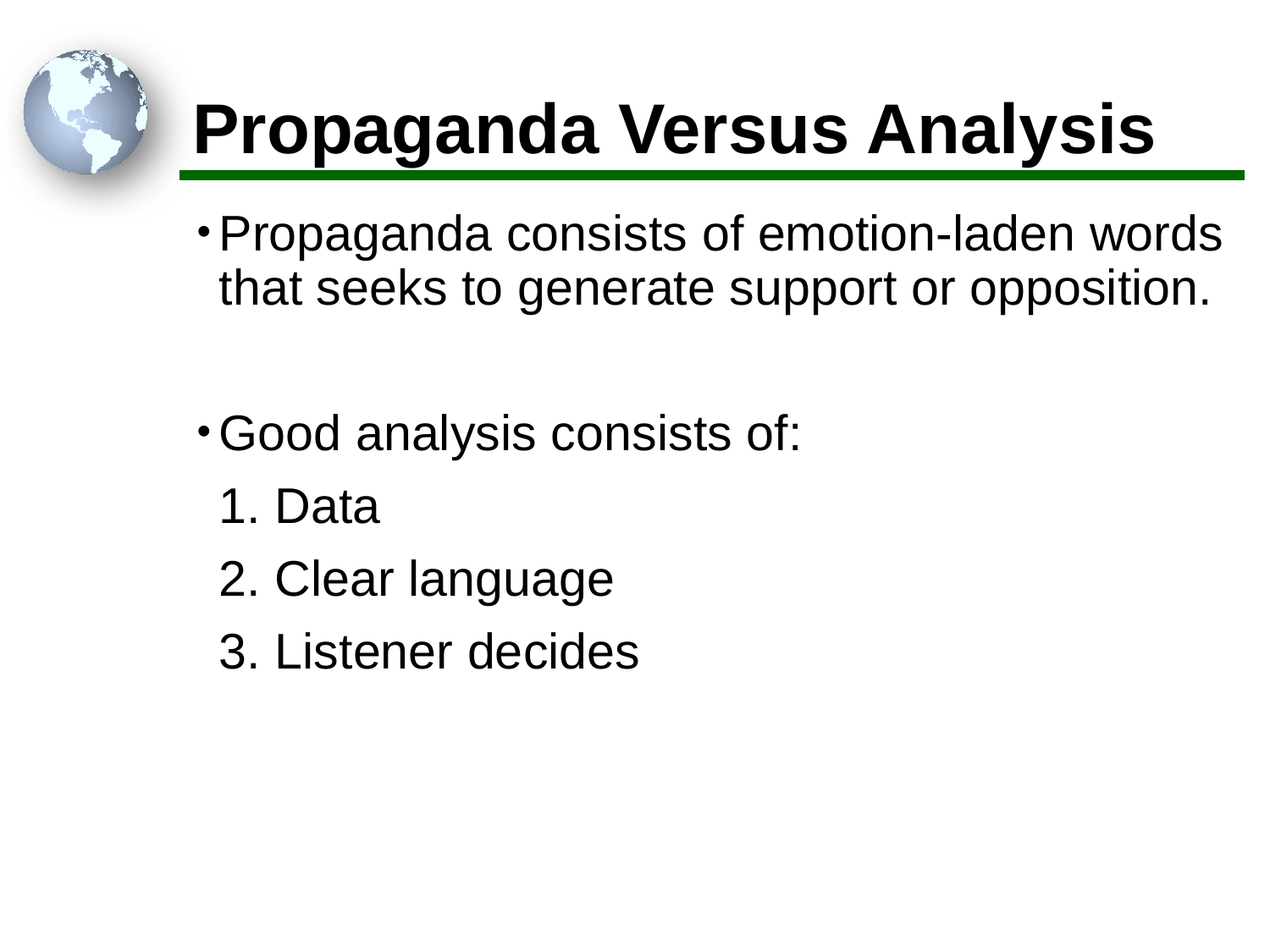

# Propaganda Versus Analysis
Propaganda consists of emotion-laden words that seeks to generate support or opposition.

Good analysis consists of:
		1. Data
		2. Clear language
		3. Listener decides